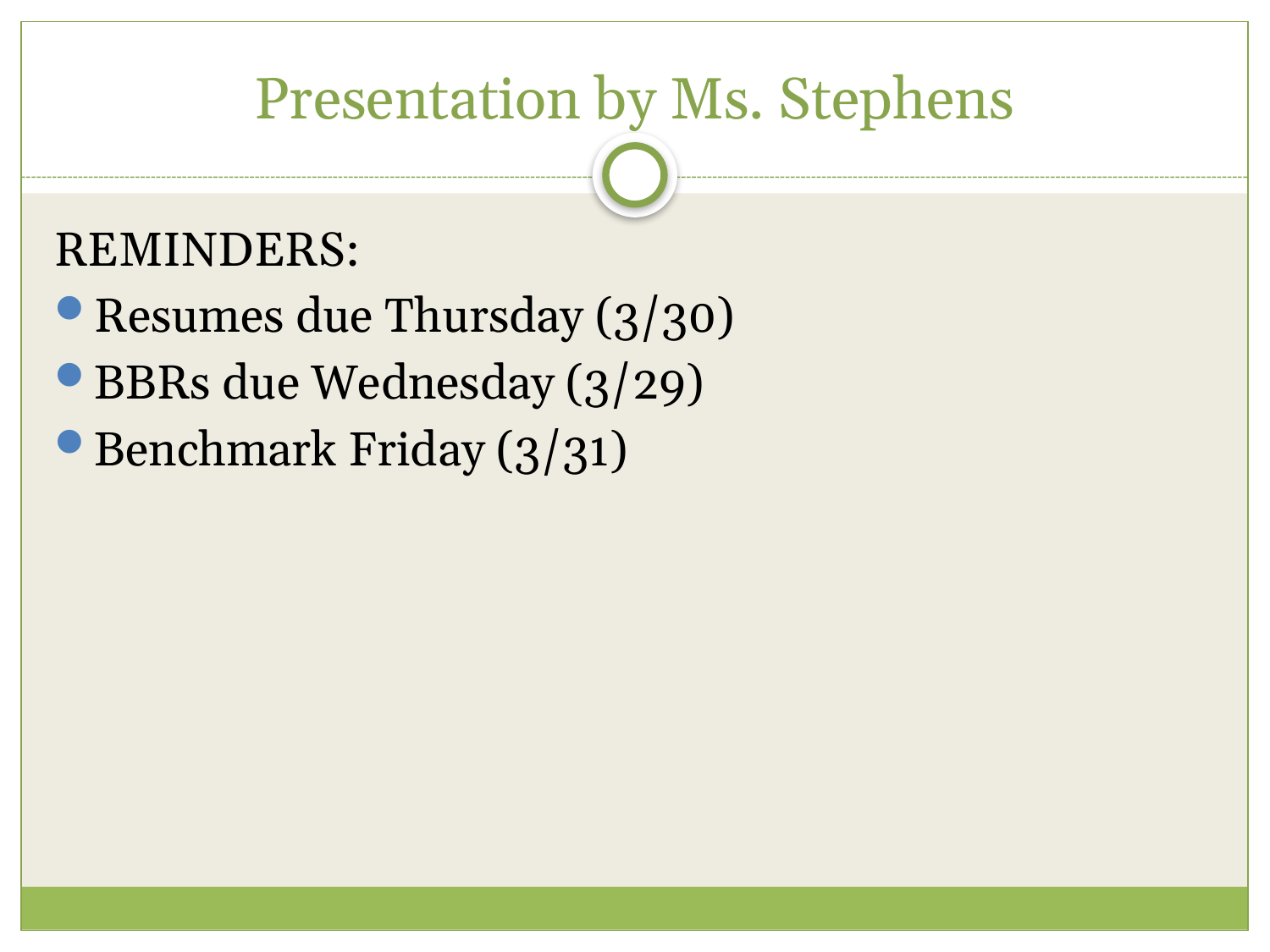

# Presentation by Ms. Stephens
REMINDERS:
Resumes due Thursday (3/30)
BBRs due Wednesday (3/29)
Benchmark Friday (3/31)